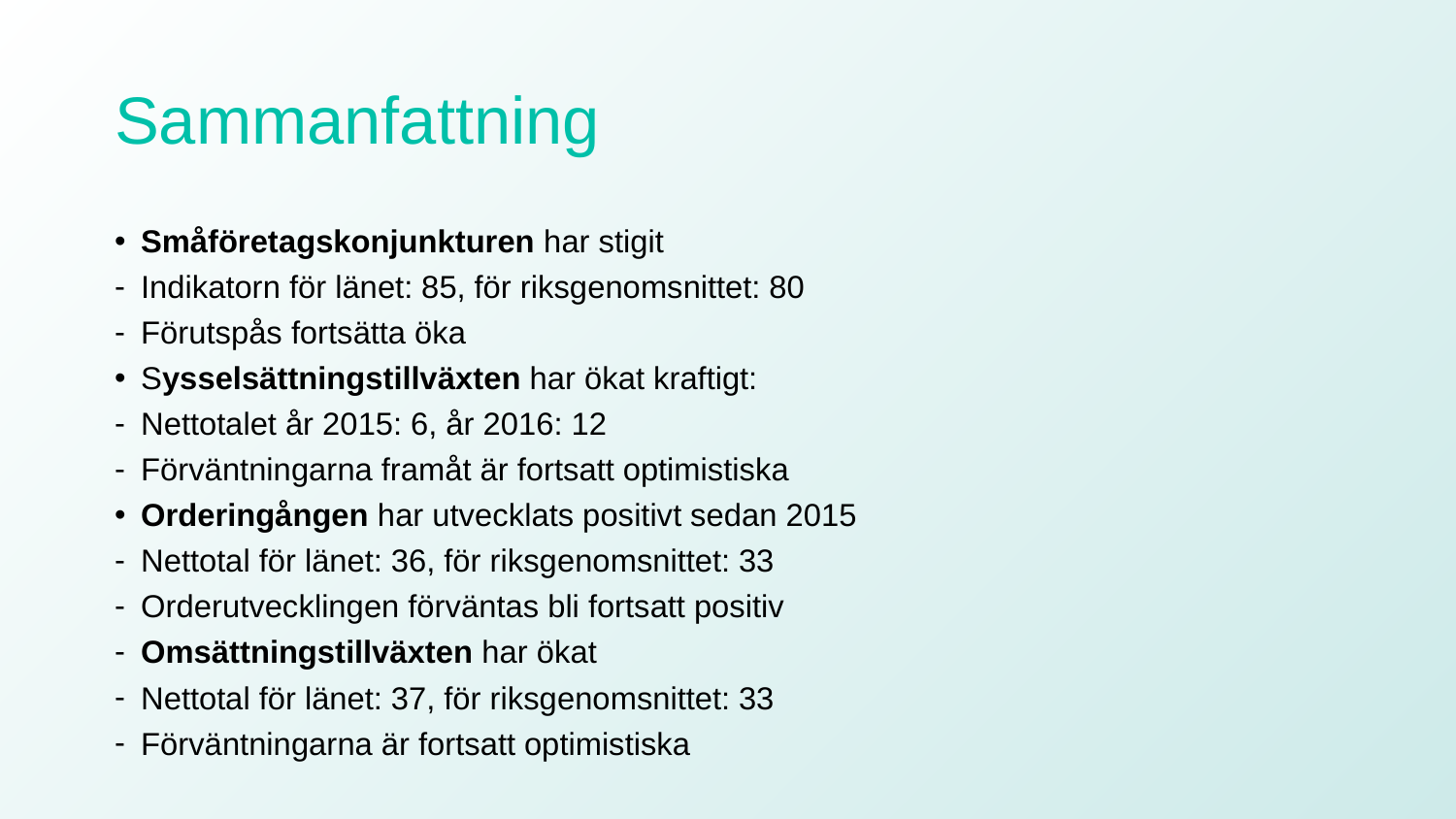

# Sammanfattning
Småföretagskonjunkturen har stigit
Indikatorn för länet: 85, för riksgenomsnittet: 80
Förutspås fortsätta öka
Sysselsättningstillväxten har ökat kraftigt:
Nettotalet år 2015: 6, år 2016: 12
Förväntningarna framåt är fortsatt optimistiska
Orderingången har utvecklats positivt sedan 2015
Nettotal för länet: 36, för riksgenomsnittet: 33
Orderutvecklingen förväntas bli fortsatt positiv
Omsättningstillväxten har ökat
Nettotal för länet: 37, för riksgenomsnittet: 33
Förväntningarna är fortsatt optimistiska